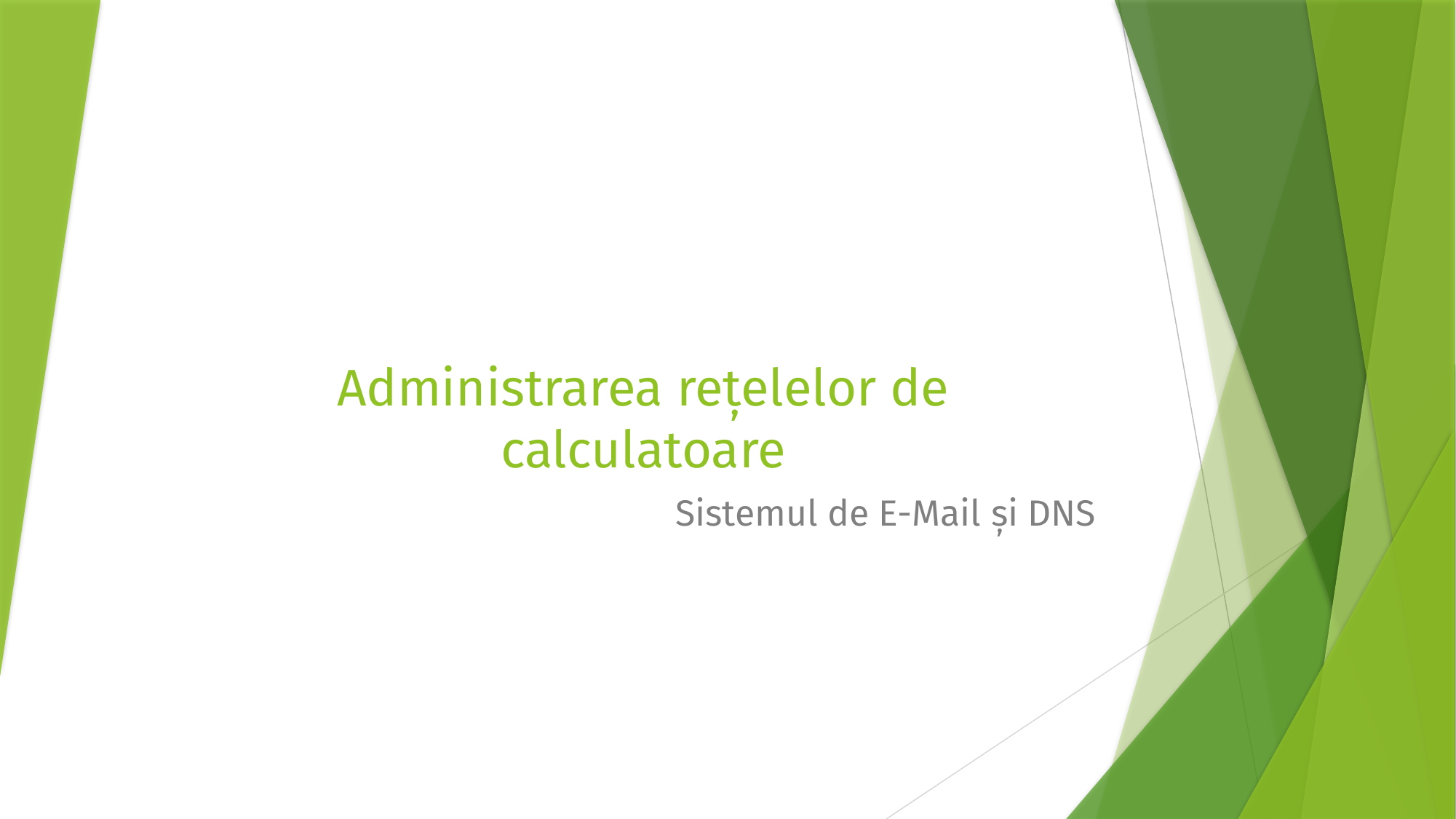

# Administrarea reţelelor de calculatoare
Sistemul de E-Mail şi DNS